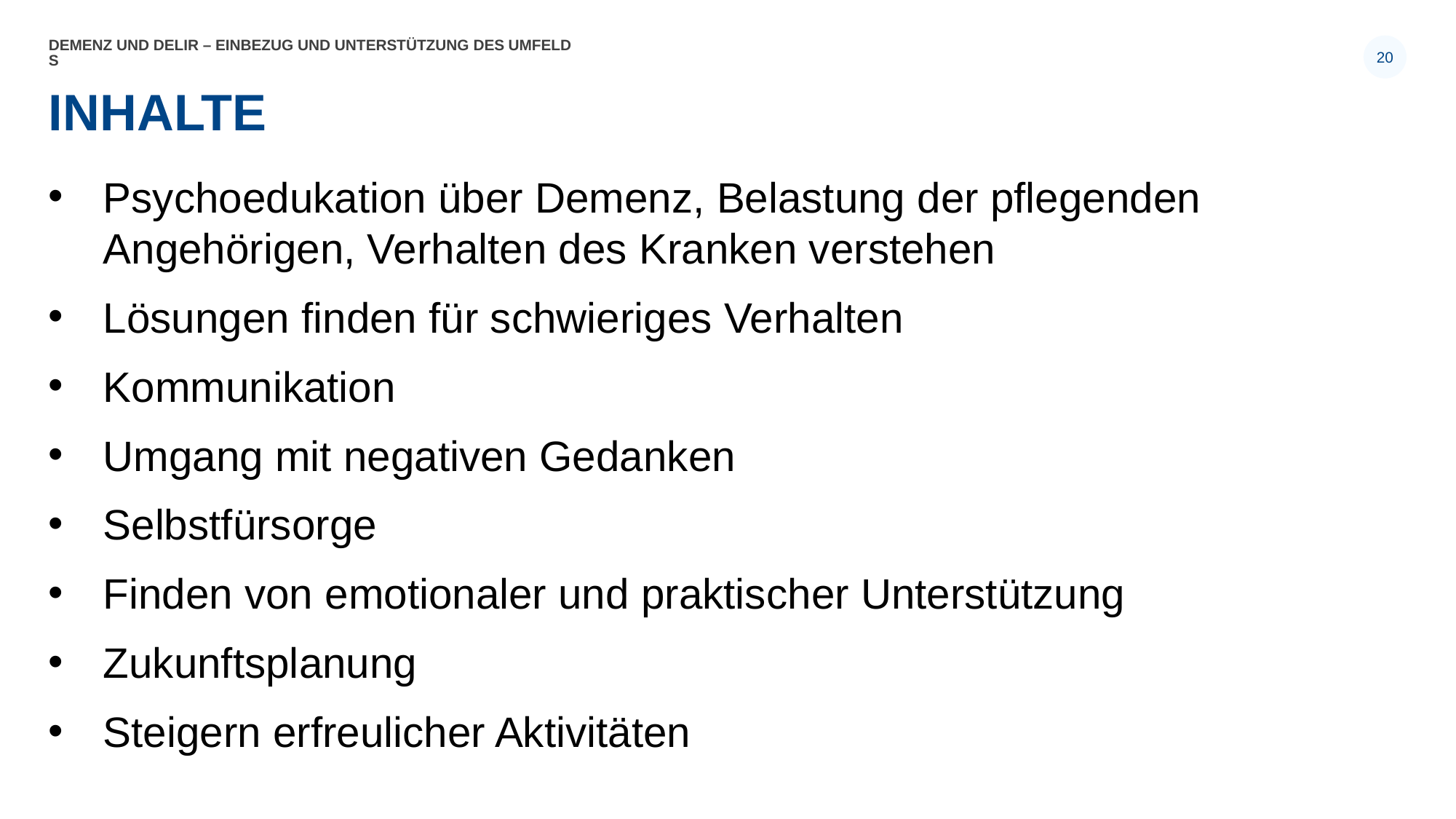

Demenz und Delir – Einbezug und Unterstützung des Umfelds
20
# Inhalte
Psychoedukation über Demenz, Belastung der pflegenden Angehörigen, Verhalten des Kranken verstehen
Lösungen finden für schwieriges Verhalten
Kommunikation
Umgang mit negativen Gedanken
Selbstfürsorge
Finden von emotionaler und praktischer Unterstützung
Zukunftsplanung
Steigern erfreulicher Aktivitäten